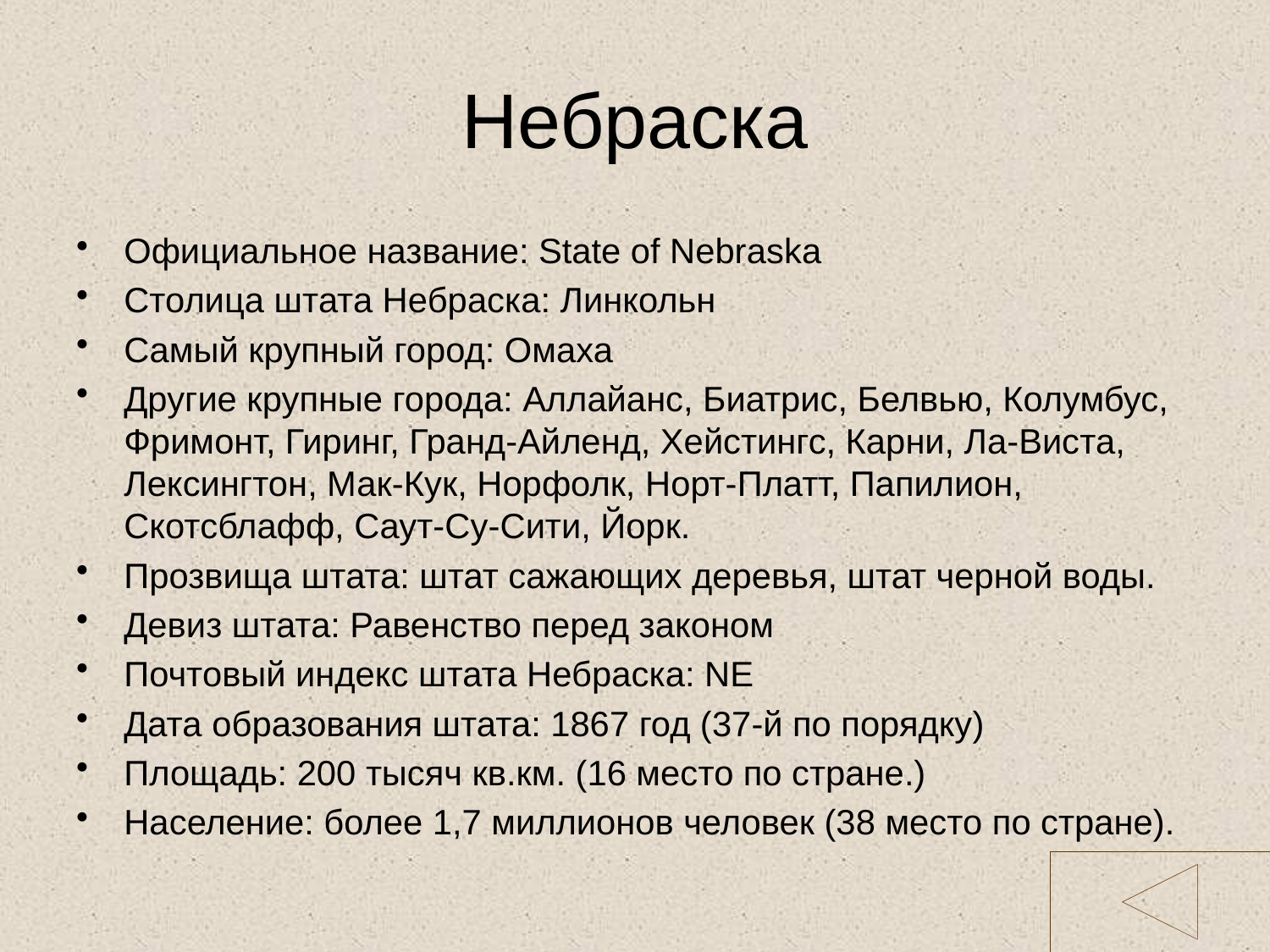

# Небраска
Официальное название: State of Nebraska
Столица штата Небраска: Линкольн
Самый крупный город: Омаха
Другие крупные города: Аллайанс, Биатрис, Белвью, Колумбус, Фримонт, Гиринг, Гранд-Айленд, Хейстингс, Карни, Ла-Виста, Лексингтон, Мак-Кук, Норфолк, Норт-Платт, Папилион, Скотсблафф, Саут-Су-Сити, Йорк.
Прозвища штата: штат сажающих деревья, штат черной воды.
Девиз штата: Равенство перед законом
Почтовый индекс штата Небраска: NE
Дата образования штата: 1867 год (37-й по порядку)
Площадь: 200 тысяч кв.км. (16 место по стране.)
Население: более 1,7 миллионов человек (38 место по стране).